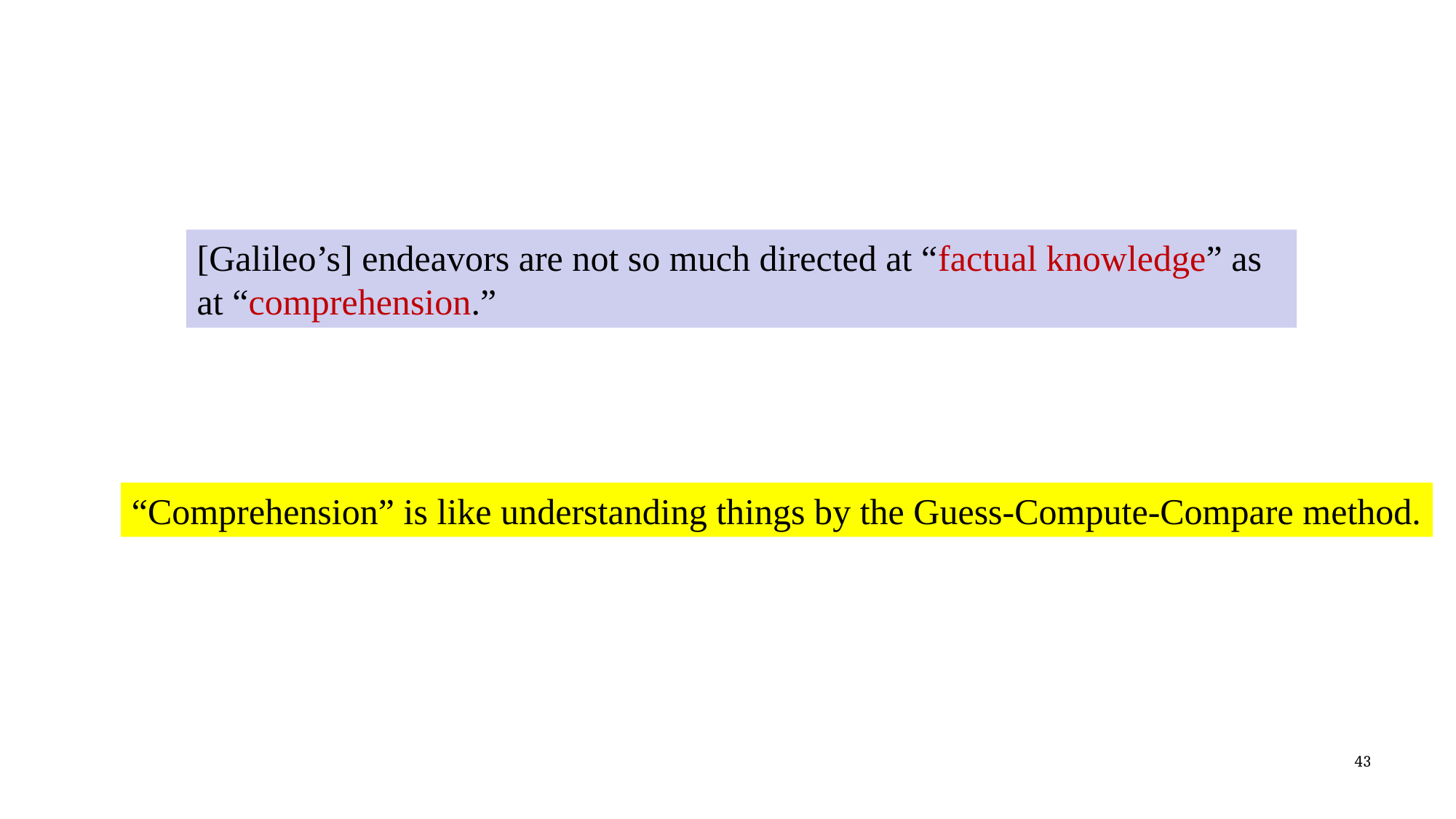

[Galileo’s] endeavors are not so much directed at “factual knowledge” as at “comprehension.”
“Comprehension” is like understanding things by the Guess-Compute-Compare method.
43